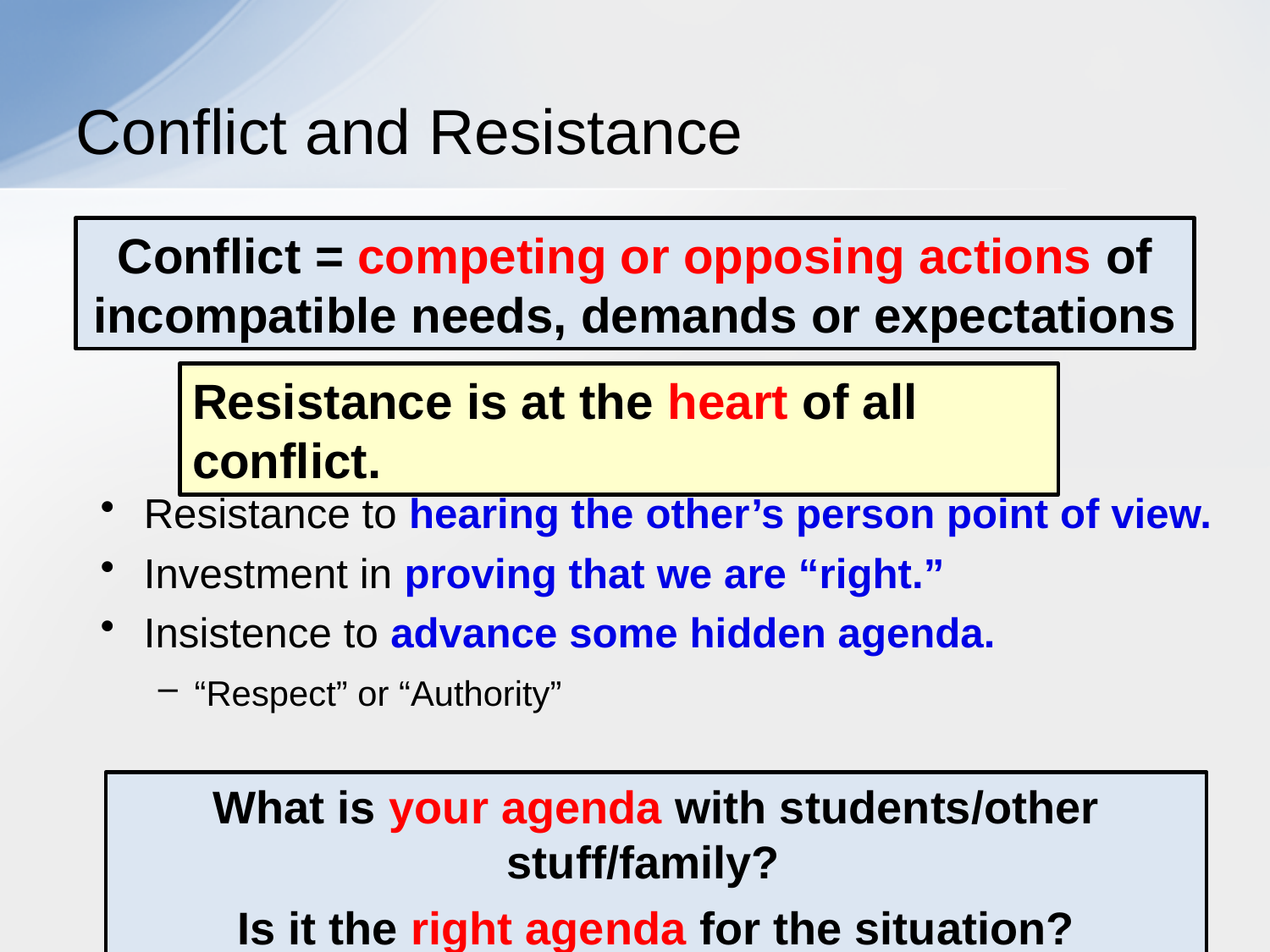

# Conflict and Resistance
Conflict = competing or opposing actions of incompatible needs, demands or expectations
Resistance is at the heart of all conflict.
Resistance to hearing the other’s person point of view.
Investment in proving that we are “right.”
Insistence to advance some hidden agenda.
“Respect” or “Authority”
What is your agenda with students/other stuff/family?
Is it the right agenda for the situation?